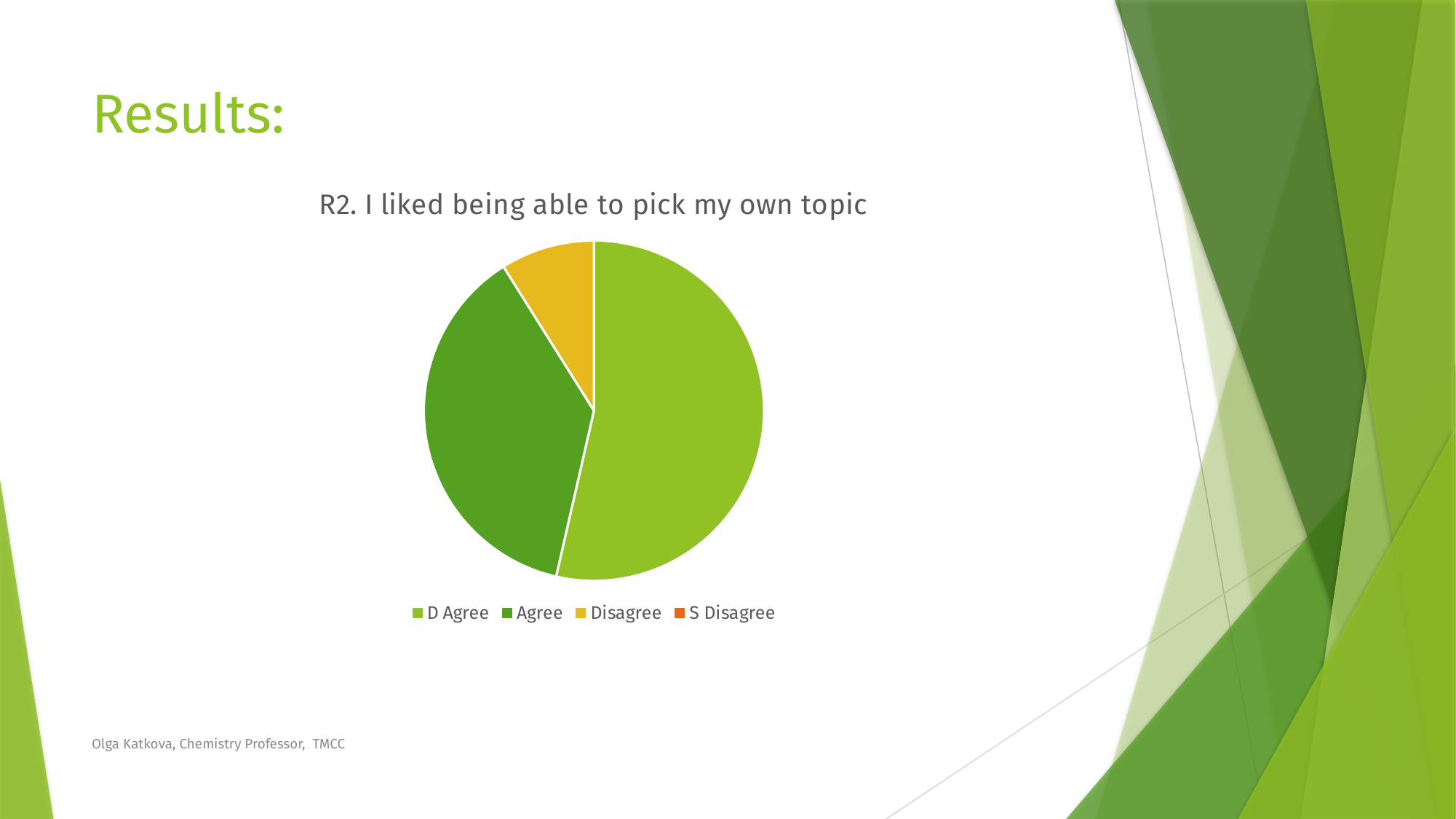

# Results:

### Chart: R2. I liked being able to pick my own topic

| Category | R2. Li liked being able to pick my own topic |
|---|---|
| D Agree | 30.0 |
| Agree | 21.0 |
| Disagree | 5.0 |
| S Disagree | 0.0 |
Olga Katkova, Chemistry Professor,  TMCC